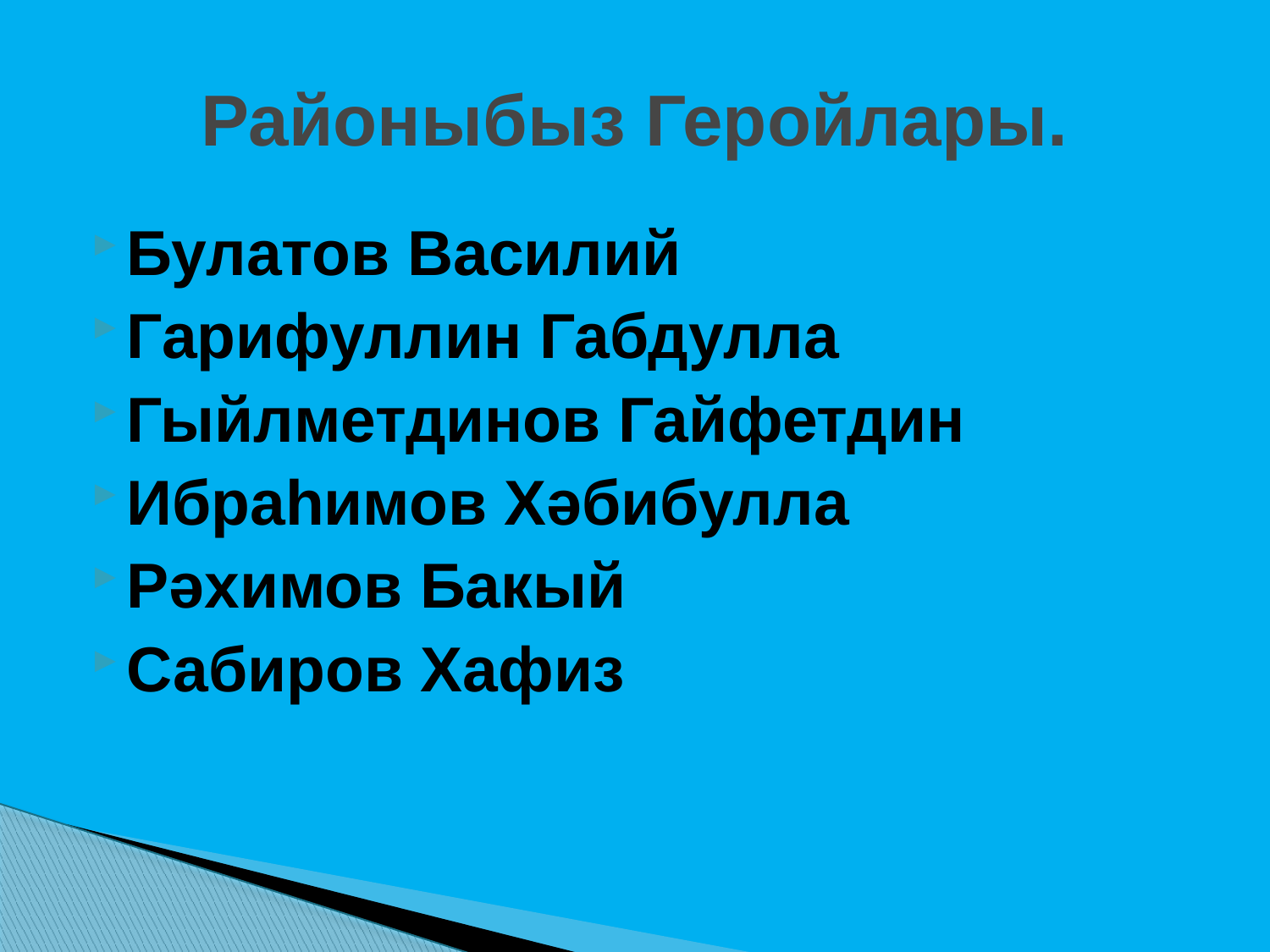

# Районыбыз Геройлары.
Булатов Василий
Гарифуллин Габдулла
Гыйлметдинов Гайфетдин
Ибраһимов Хәбибулла
Рәхимов Бакый
Сабиров Хафиз